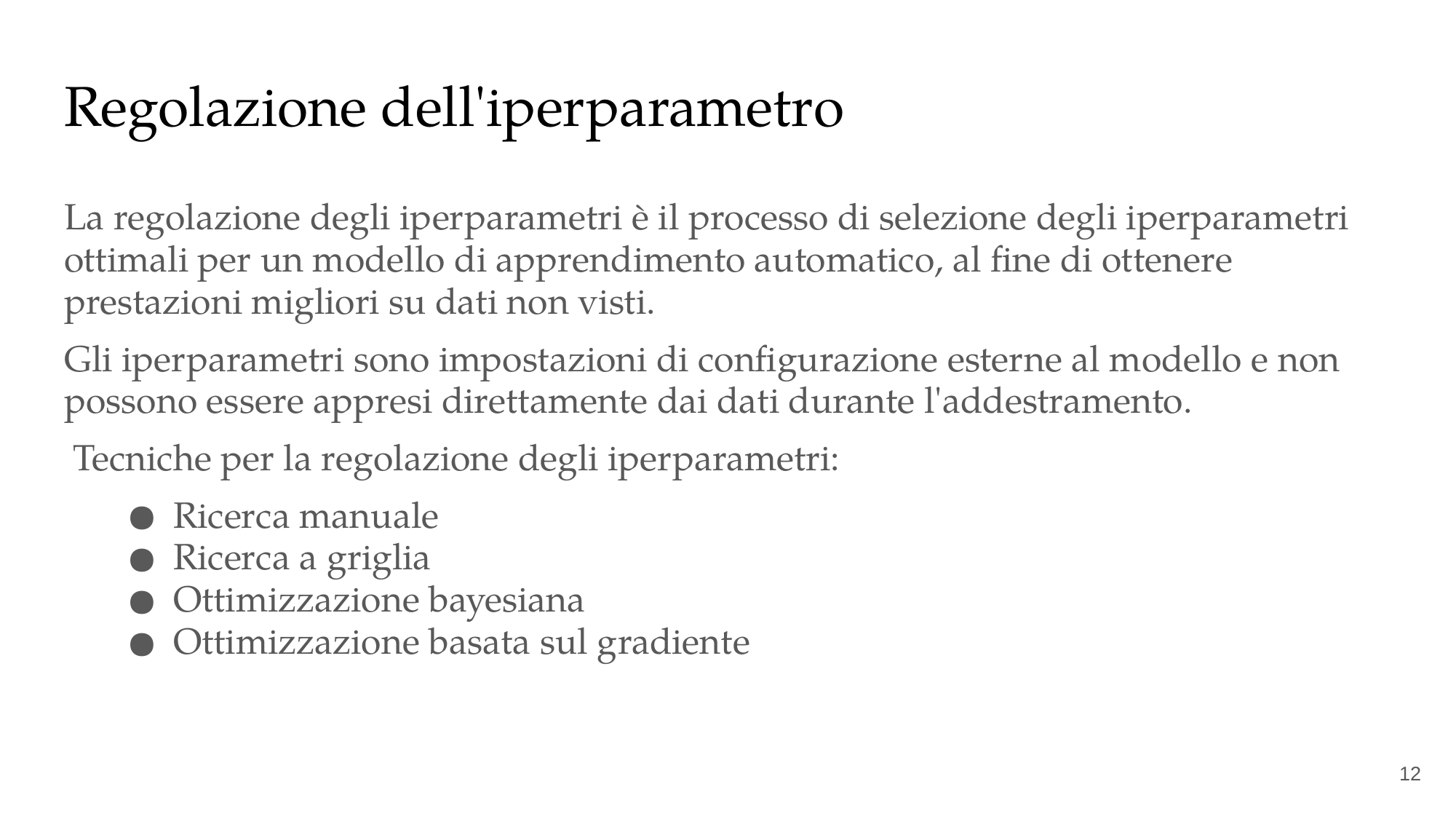

# Regolazione dell'iperparametro
La regolazione degli iperparametri è il processo di selezione degli iperparametri ottimali per un modello di apprendimento automatico, al fine di ottenere prestazioni migliori su dati non visti.
Gli iperparametri sono impostazioni di configurazione esterne al modello e non possono essere appresi direttamente dai dati durante l'addestramento.
 Tecniche per la regolazione degli iperparametri:
Ricerca manuale
Ricerca a griglia
Ottimizzazione bayesiana
Ottimizzazione basata sul gradiente
12